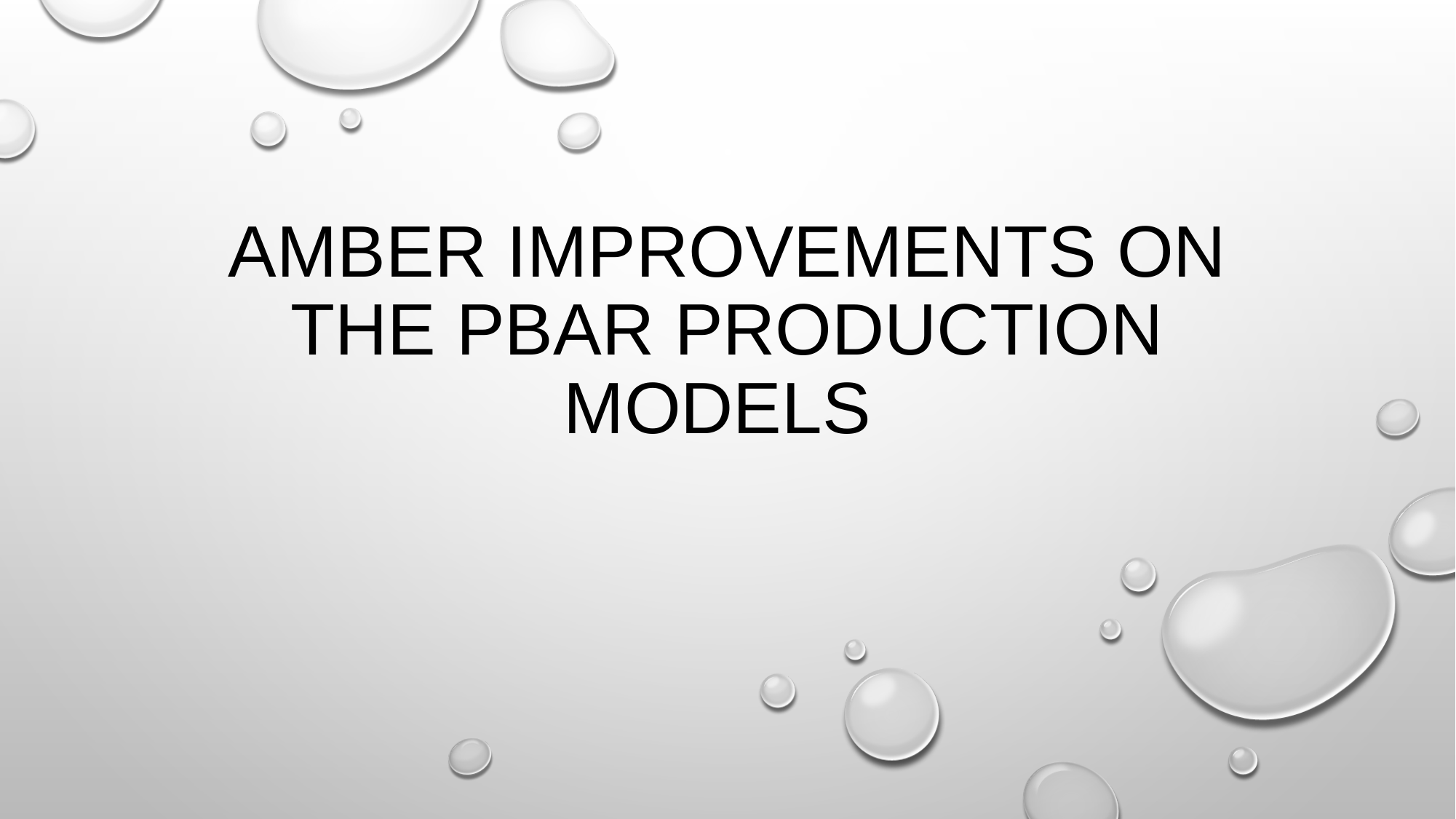

# AMBER IMPROVEMENTs ON THE PBAR PRODUCTION MODELs